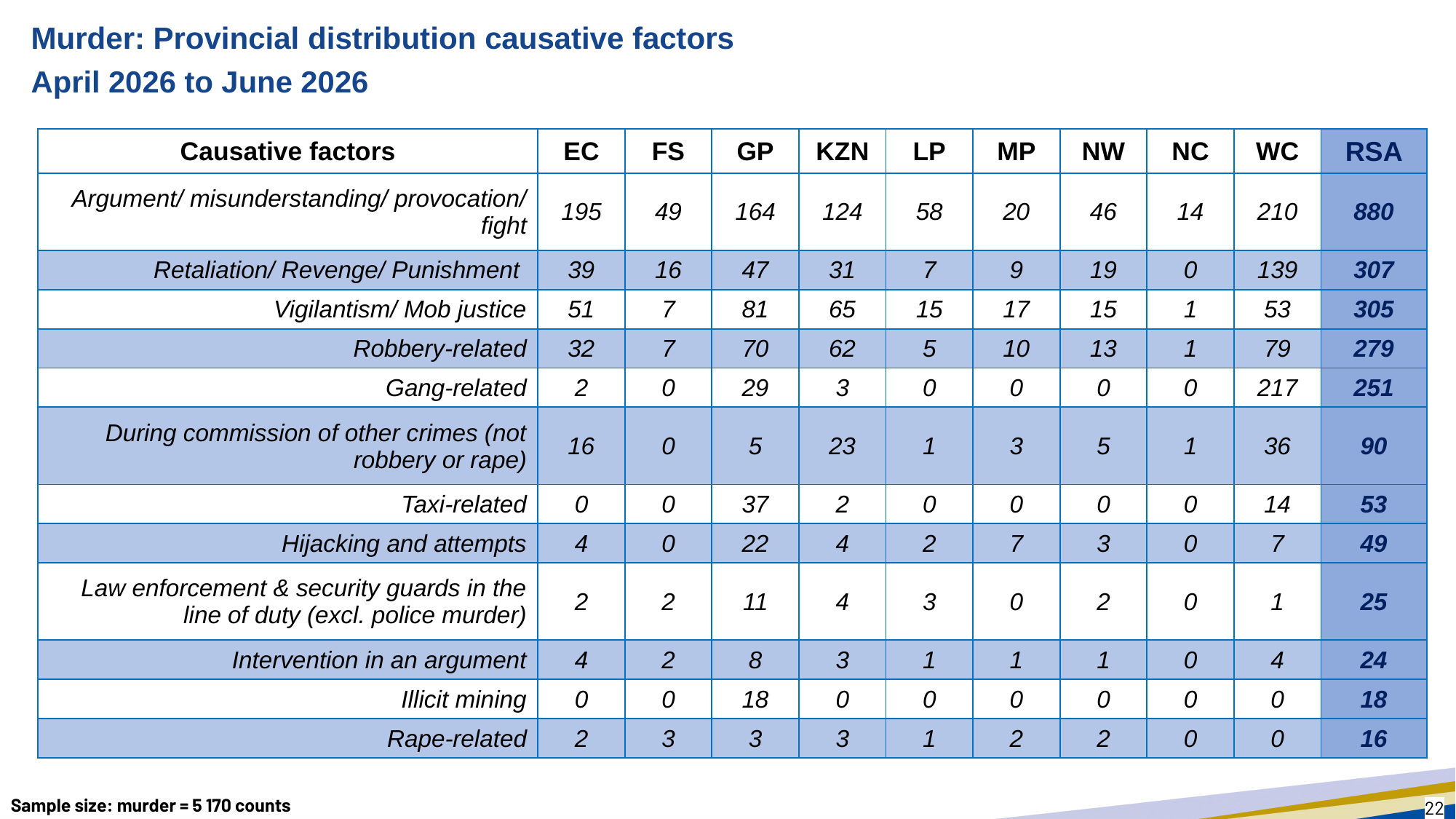

# Murder: Provincial distribution causative factors
April 2026 to June 2026
| Causative factors | EC | FS | GP | KZN | LP | MP | NW | NC | WC | RSA |
| --- | --- | --- | --- | --- | --- | --- | --- | --- | --- | --- |
| Argument/ misunderstanding/ provocation/ fight | 195 | 49 | 164 | 124 | 58 | 20 | 46 | 14 | 210 | 880 |
| Retaliation/ Revenge/ Punishment | 39 | 16 | 47 | 31 | 7 | 9 | 19 | 0 | 139 | 307 |
| Vigilantism/ Mob justice | 51 | 7 | 81 | 65 | 15 | 17 | 15 | 1 | 53 | 305 |
| Robbery-related | 32 | 7 | 70 | 62 | 5 | 10 | 13 | 1 | 79 | 279 |
| Gang-related | 2 | 0 | 29 | 3 | 0 | 0 | 0 | 0 | 217 | 251 |
| During commission of other crimes (not robbery or rape) | 16 | 0 | 5 | 23 | 1 | 3 | 5 | 1 | 36 | 90 |
| Taxi-related | 0 | 0 | 37 | 2 | 0 | 0 | 0 | 0 | 14 | 53 |
| Hijacking and attempts | 4 | 0 | 22 | 4 | 2 | 7 | 3 | 0 | 7 | 49 |
| Law enforcement & security guards in the line of duty (excl. police murder) | 2 | 2 | 11 | 4 | 3 | 0 | 2 | 0 | 1 | 25 |
| Intervention in an argument | 4 | 2 | 8 | 3 | 1 | 1 | 1 | 0 | 4 | 24 |
| Illicit mining | 0 | 0 | 18 | 0 | 0 | 0 | 0 | 0 | 0 | 18 |
| Rape-related | 2 | 3 | 3 | 3 | 1 | 2 | 2 | 0 | 0 | 16 |
Sample size: murder = 5 170 counts
22